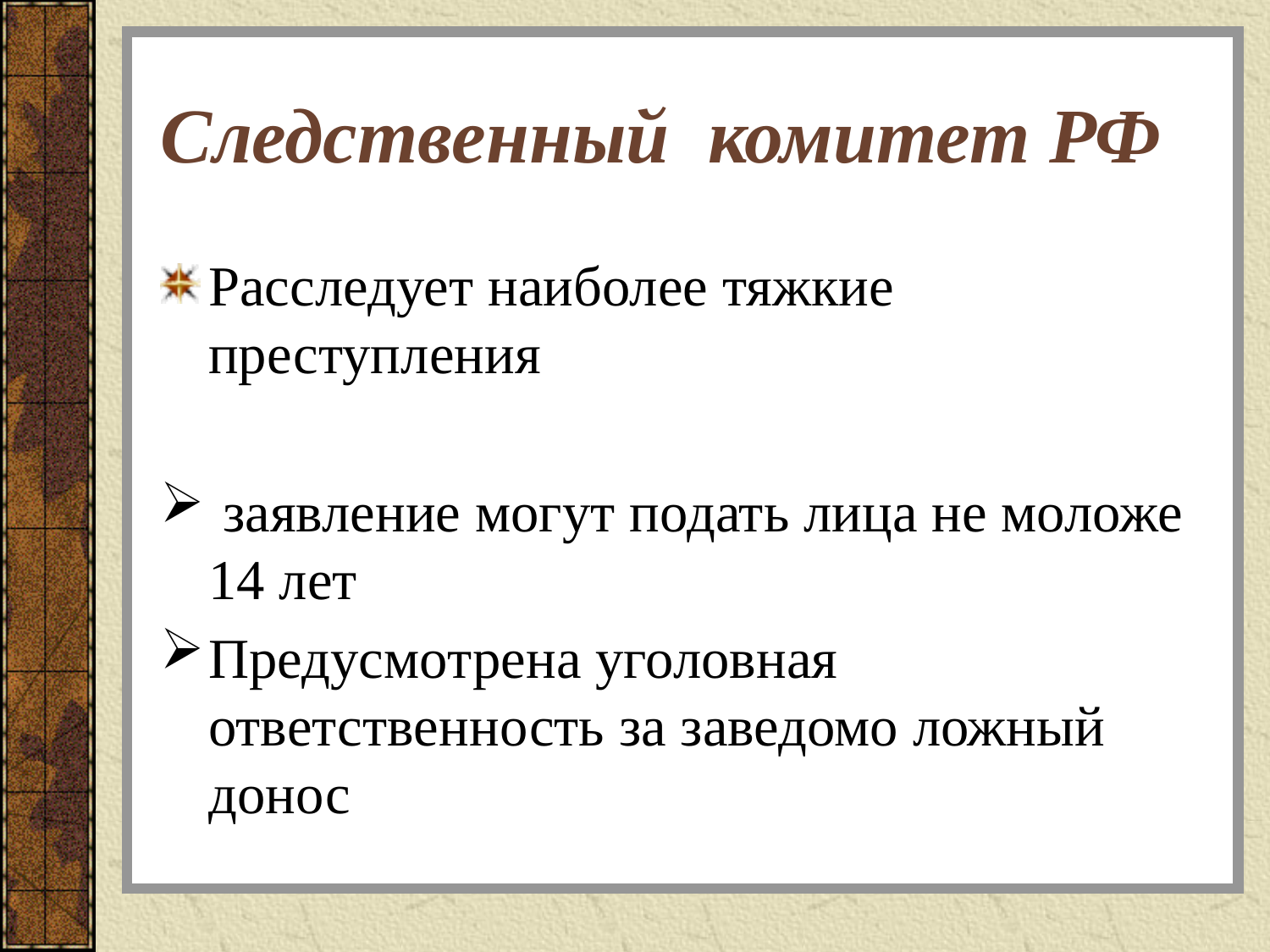

# Следственный  комитет РФ
Расследует наиболее тяжкие  преступления

 заявление могут подать лица не моложе 14 лет
Предусмотрена уголовная ответственность за заведомо ложный донос